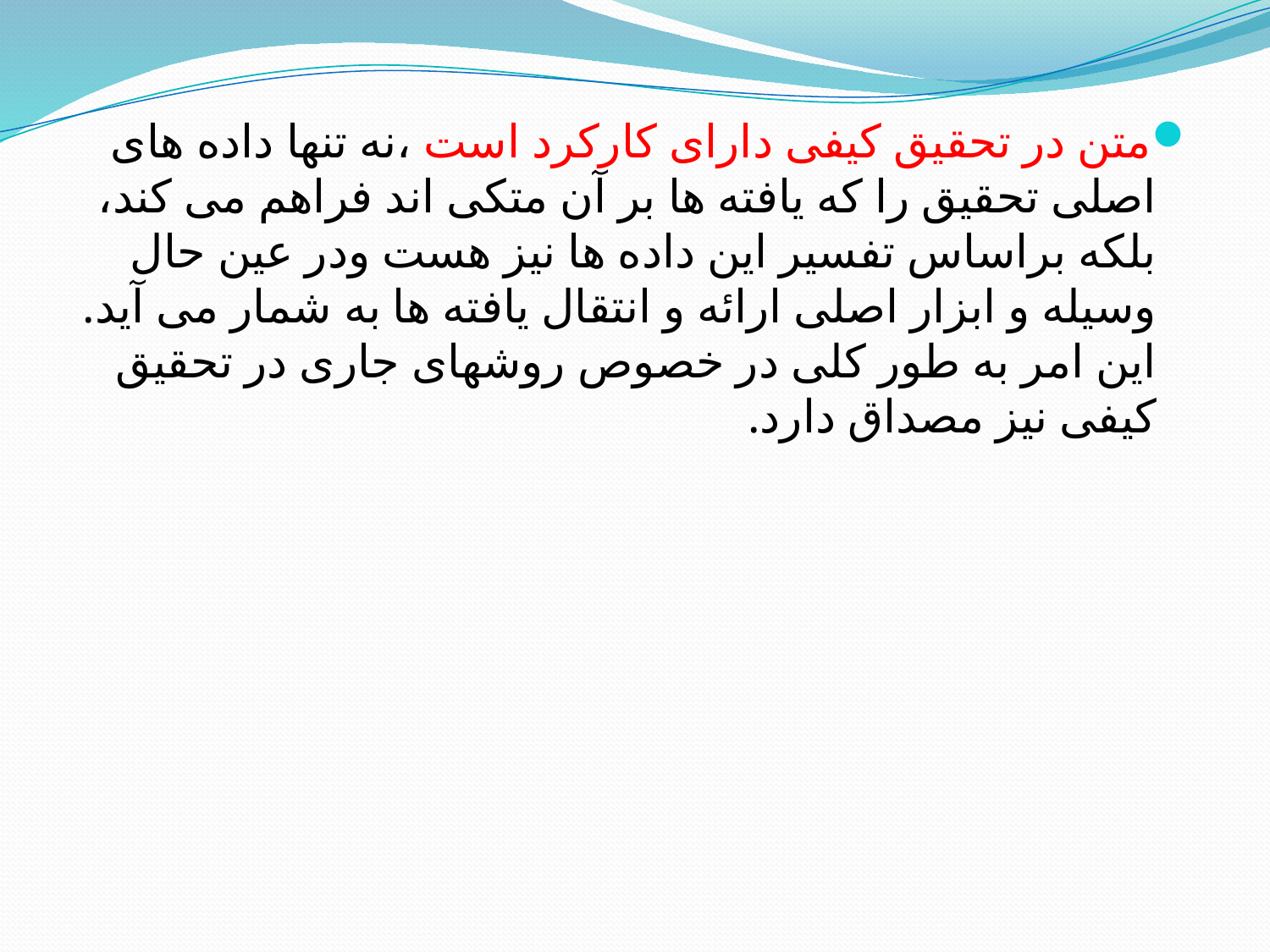

متن در تحقیق کیفی دارای کارکرد است ،نه تنها داده های اصلی تحقیق را که یافته ها بر آن متکی اند فراهم می کند، بلکه براساس تفسیر این داده ها نیز هست ودر عین حال وسیله و ابزار اصلی ارائه و انتقال یافته ها به شمار می آید. این امر به طور کلی در خصوص روشهای جاری در تحقیق کیفی نیز مصداق دارد.